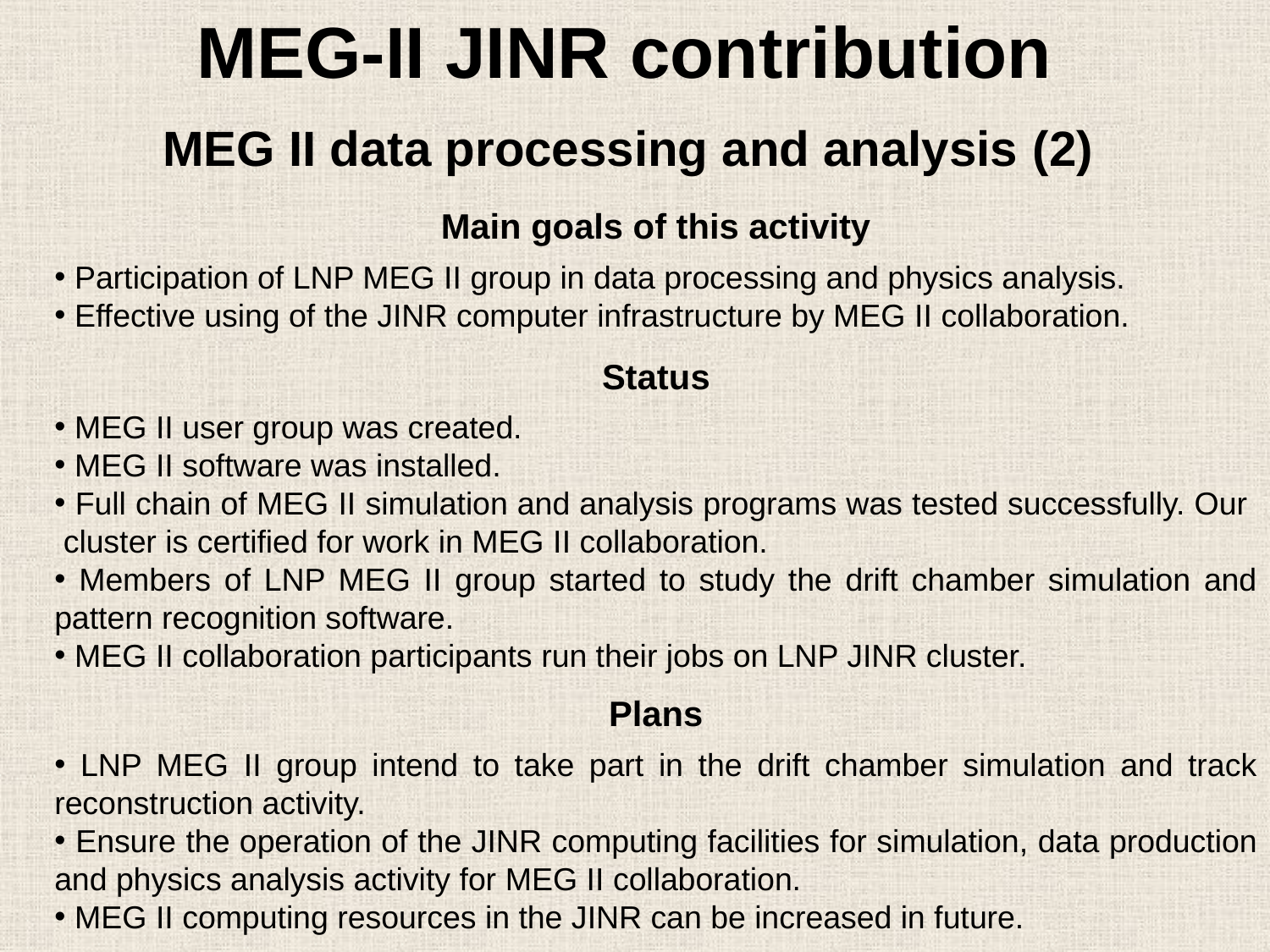

MEG-II JINR contribution
MEG II data processing and analysis (2)
Main goals of this activity
 Participation of LNP MEG II group in data processing and physics analysis.
 Effective using of the JINR computer infrastructure by MEG II collaboration.
Status
 MEG II user group was created.
 MEG II software was installed.
 Full chain of MEG II simulation and analysis programs was tested successfully. Our   cluster is certified for work in MEG II collaboration.
 Members of LNP MEG II group started to study the drift chamber simulation and pattern recognition software.
 MEG II collaboration participants run their jobs on LNP JINR cluster.
Plans
 LNP MEG II group intend to take part in the drift chamber simulation and track reconstruction activity.
 Ensure the operation of the JINR computing facilities for simulation, data production and physics analysis activity for MEG II collaboration.
 MEG II computing resources in the JINR can be increased in future.